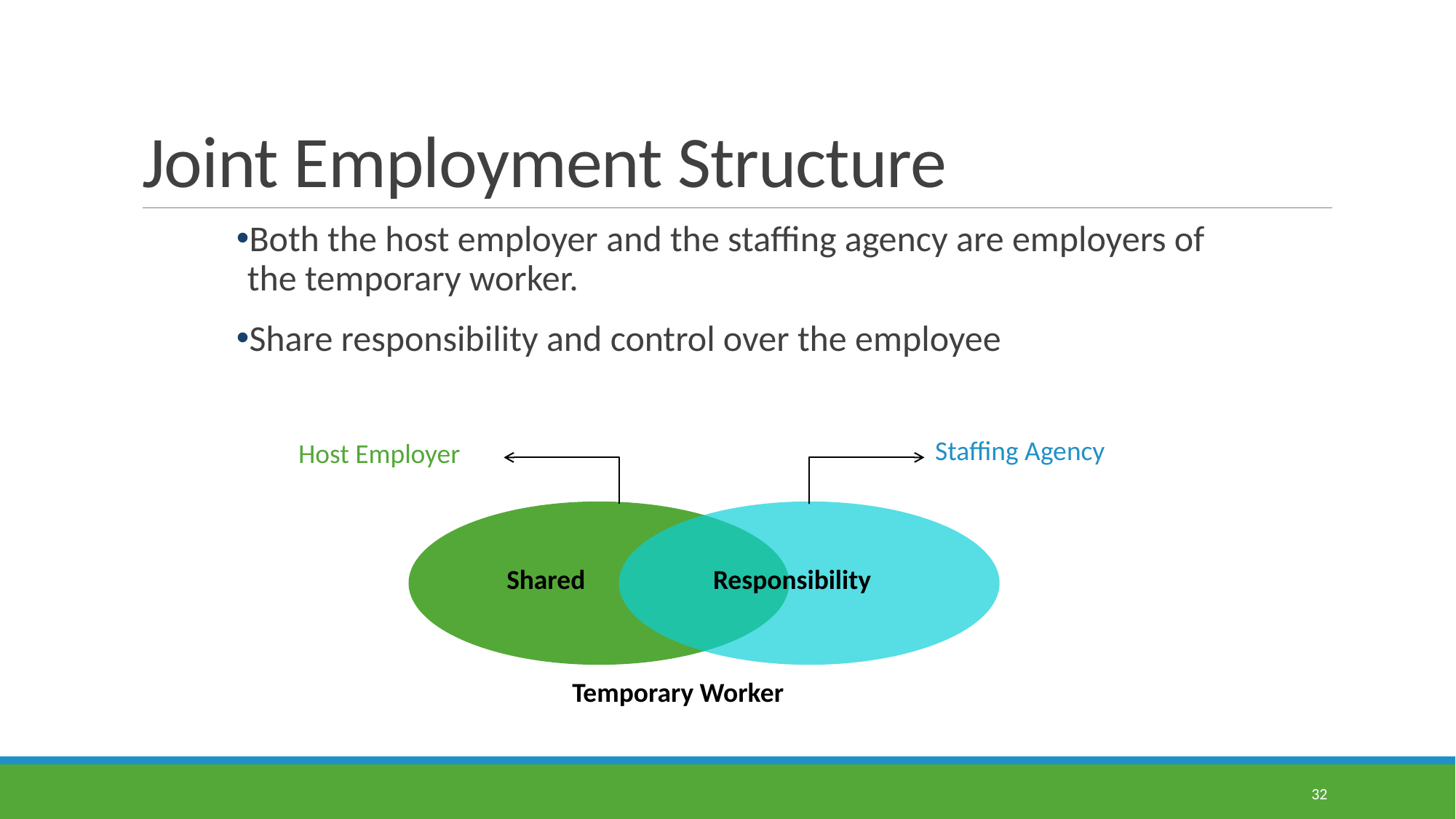

# Joint Employment Structure
Both the host employer and the staffing agency are employers of the temporary worker.
Share responsibility and control over the employee

Staffing Agency
Host Employer

Shared
Responsibility
Temporary Worker
32